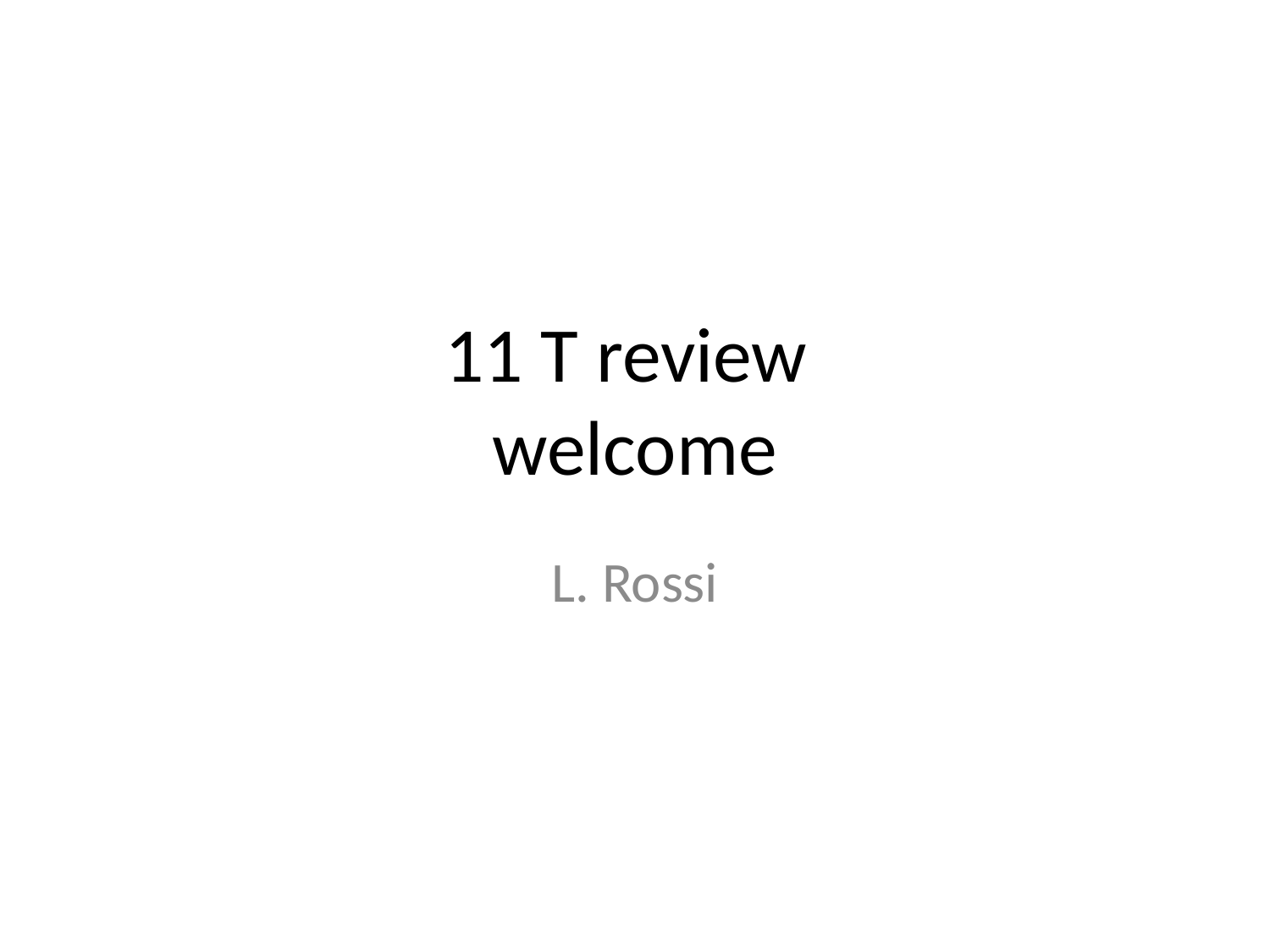

# 11 T review welcome
L. Rossi